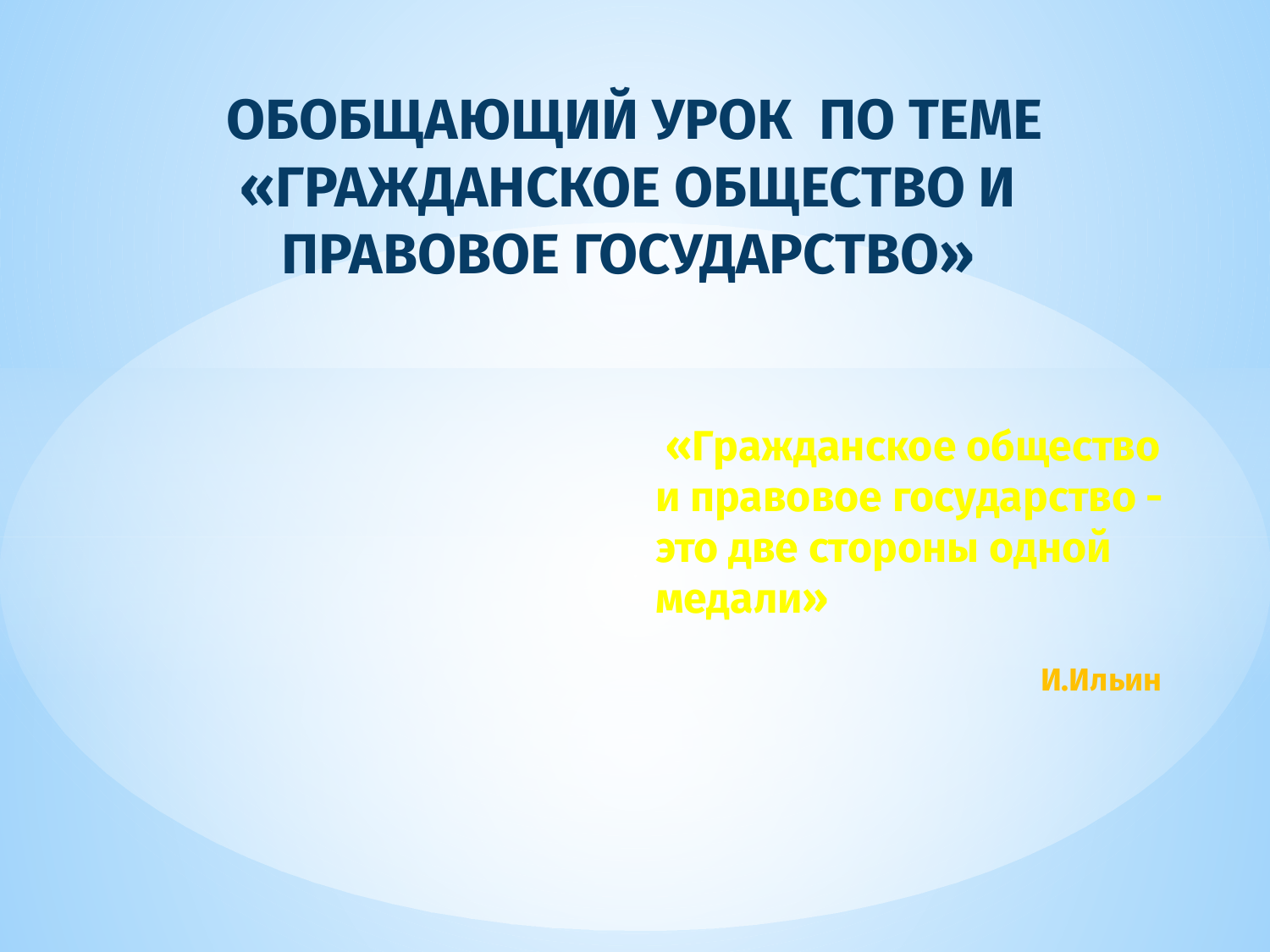

Обобщающий урок  по теме
«Гражданское общество и
правовое государство»
#
 «Гражданское общество и правовое государство -это две стороны одной медали»

И.Ильин